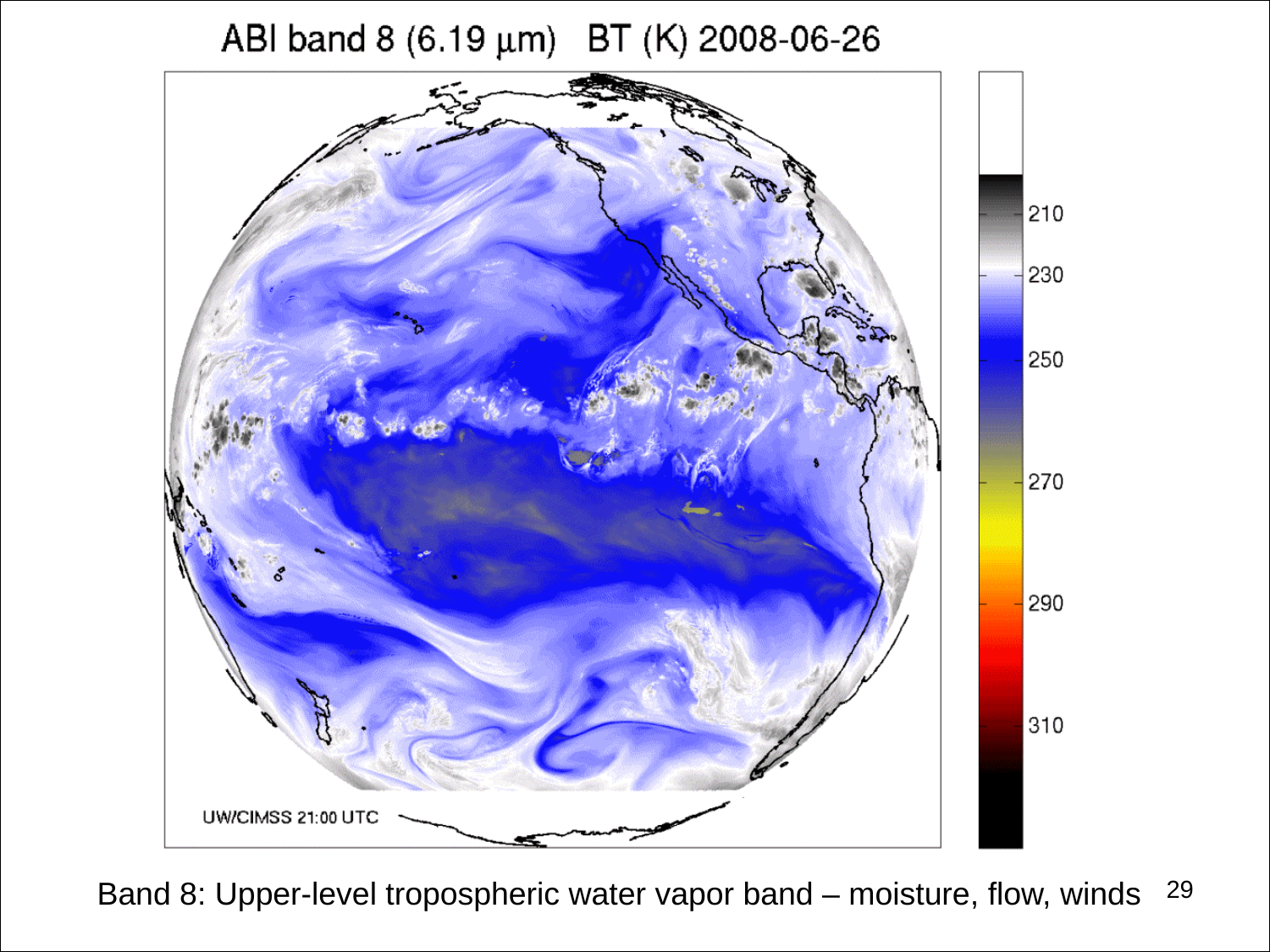

#
29
Band 8: Upper-level tropospheric water vapor band – moisture, flow, winds